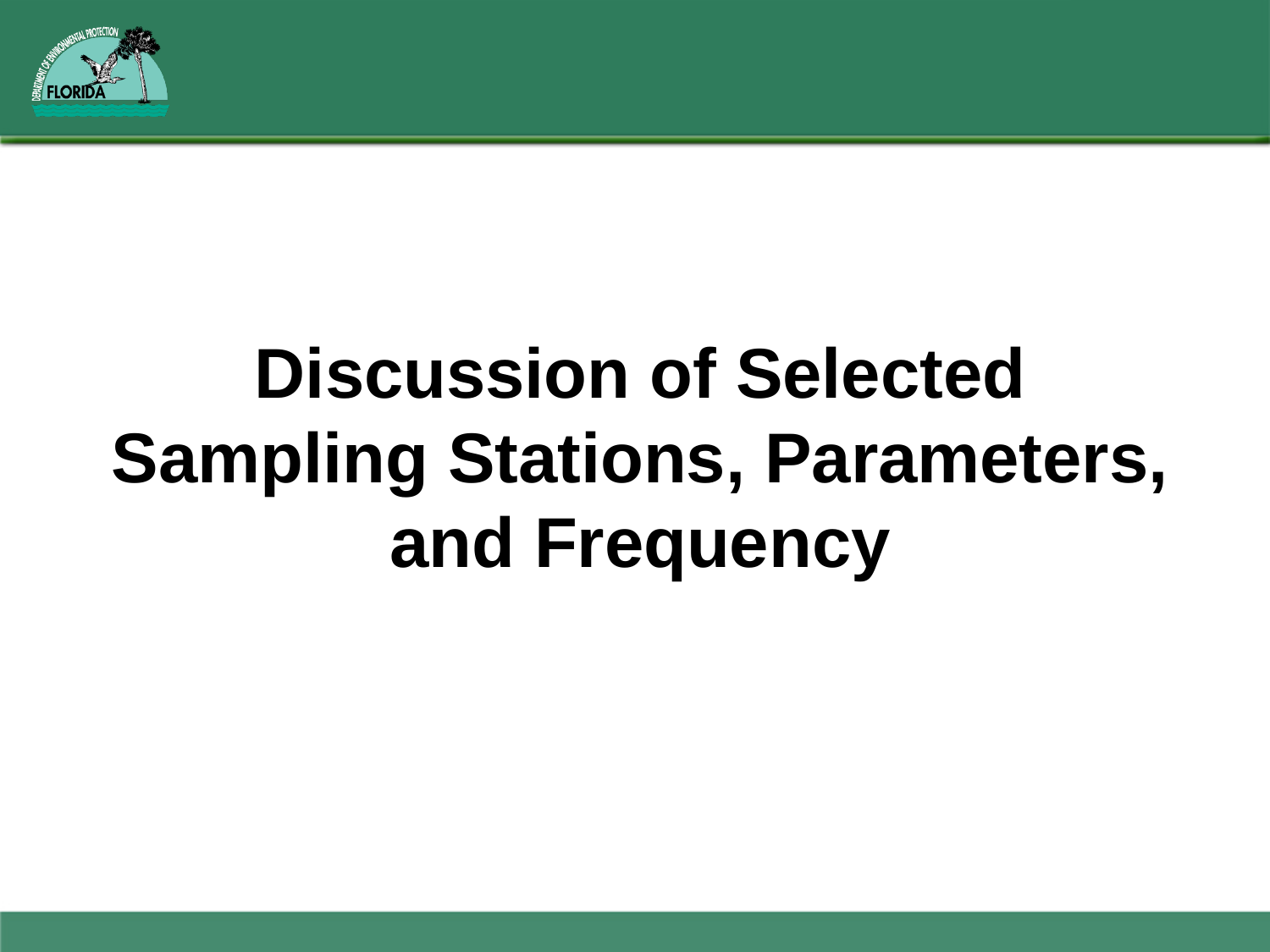

# Discussion of Selected Sampling Stations, Parameters, and Frequency